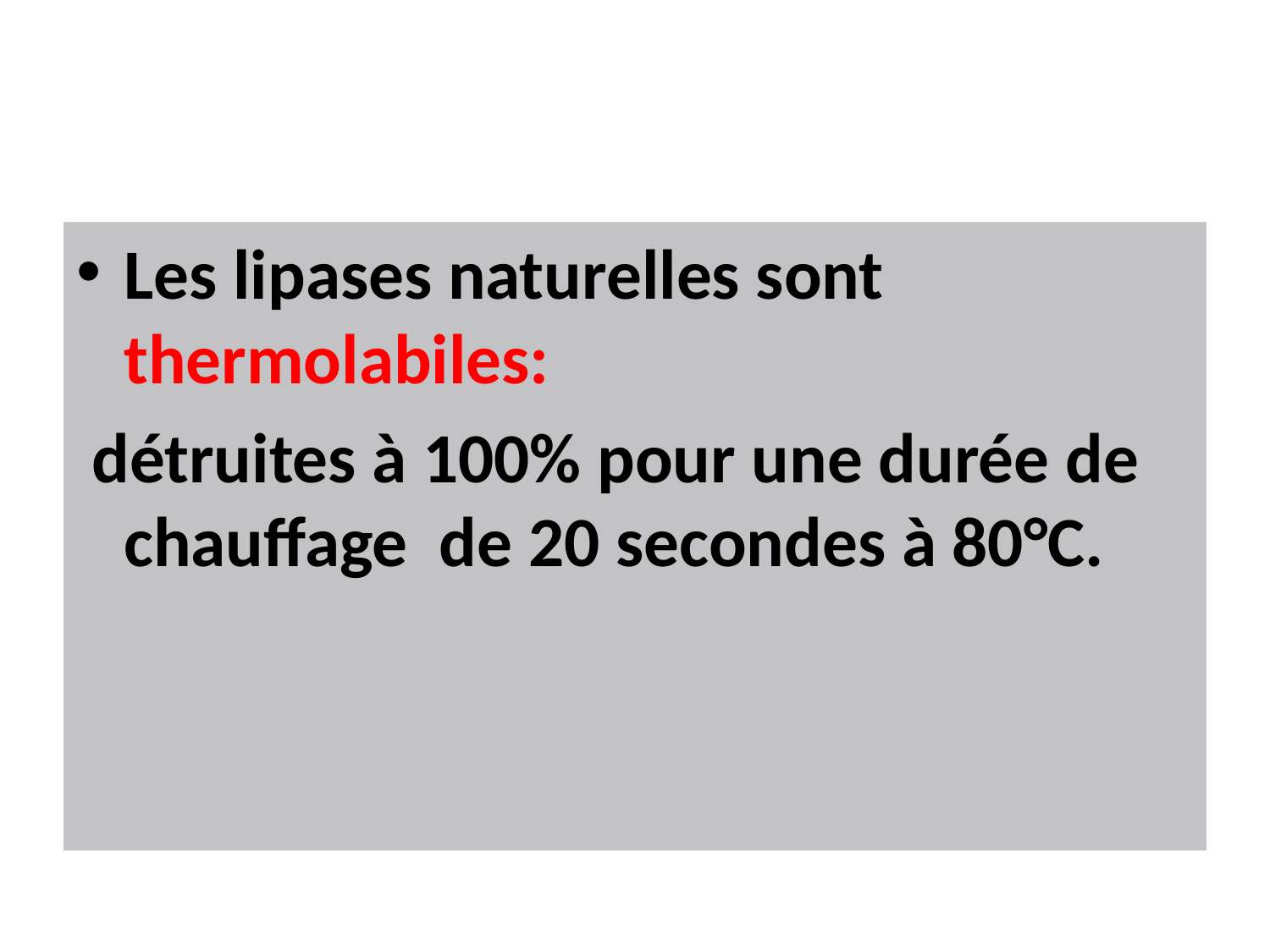

#
Les lipases naturelles sont thermolabiles:
 détruites à 100% pour une durée de chauffage  de 20 secondes à 80°C.